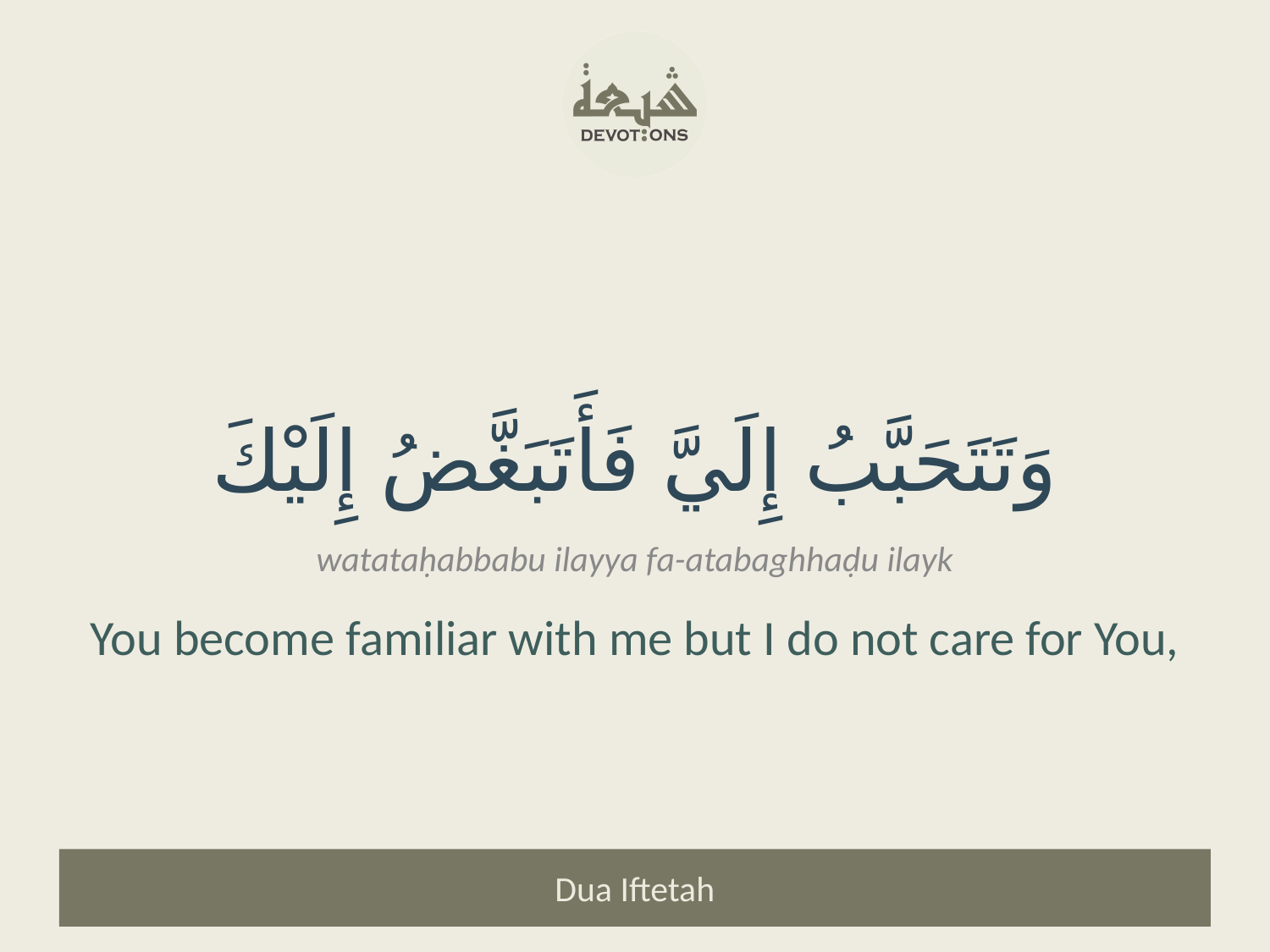

وَتَتَحَبَّبُ إِلَيَّ فَأَتَبَغَّضُ إِلَيْكَ
watataḥabbabu ilayya fa-atabaghhaḍu ilayk
You become familiar with me but I do not care for You,
Dua Iftetah